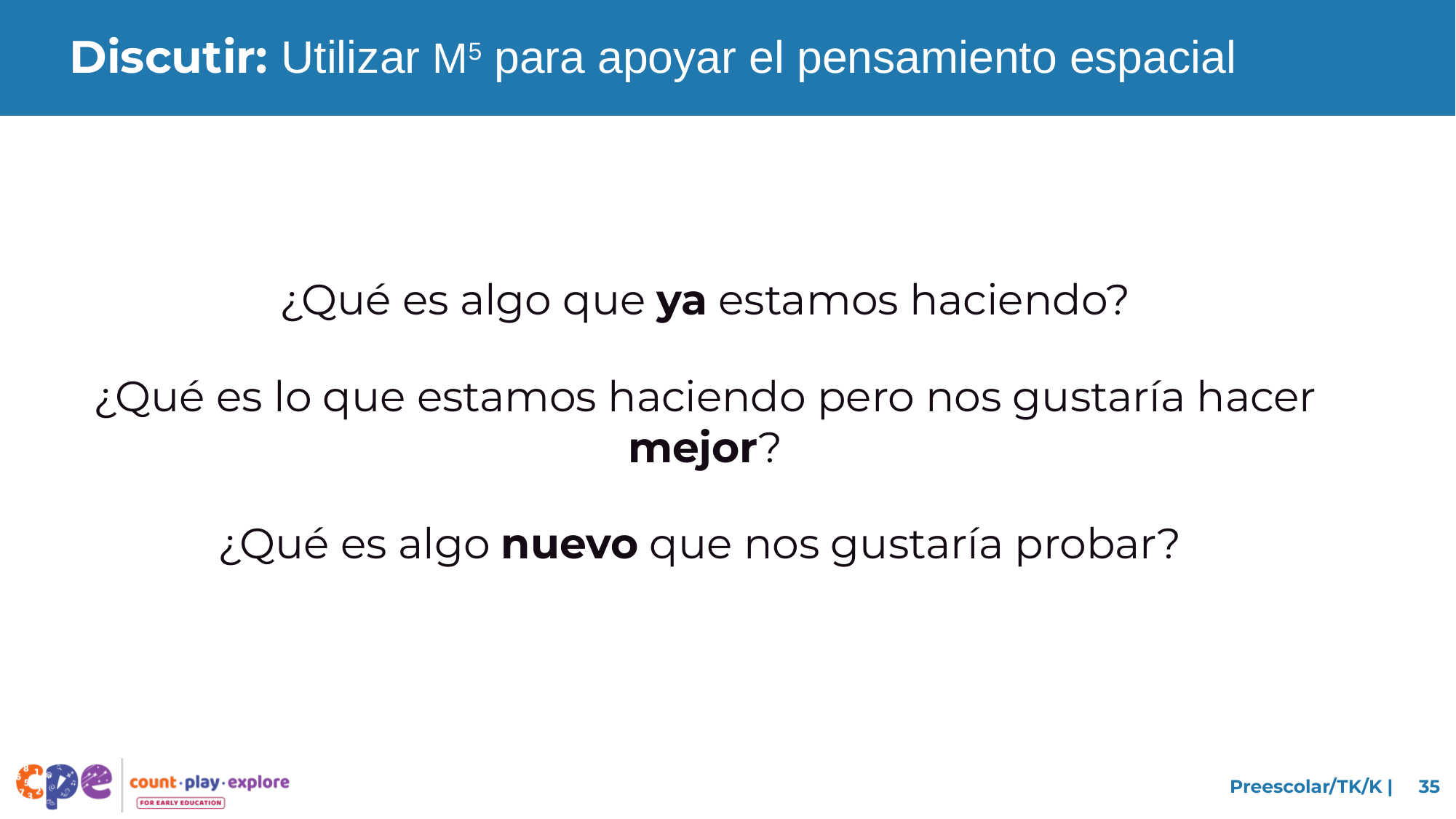

# Discutir: Utilizar M5 para apoyar el pensamiento espacial
¿Qué es algo que ya estamos haciendo?
¿Qué es lo que estamos haciendo pero nos gustaría hacer mejor?
¿Qué es algo nuevo que nos gustaría probar?